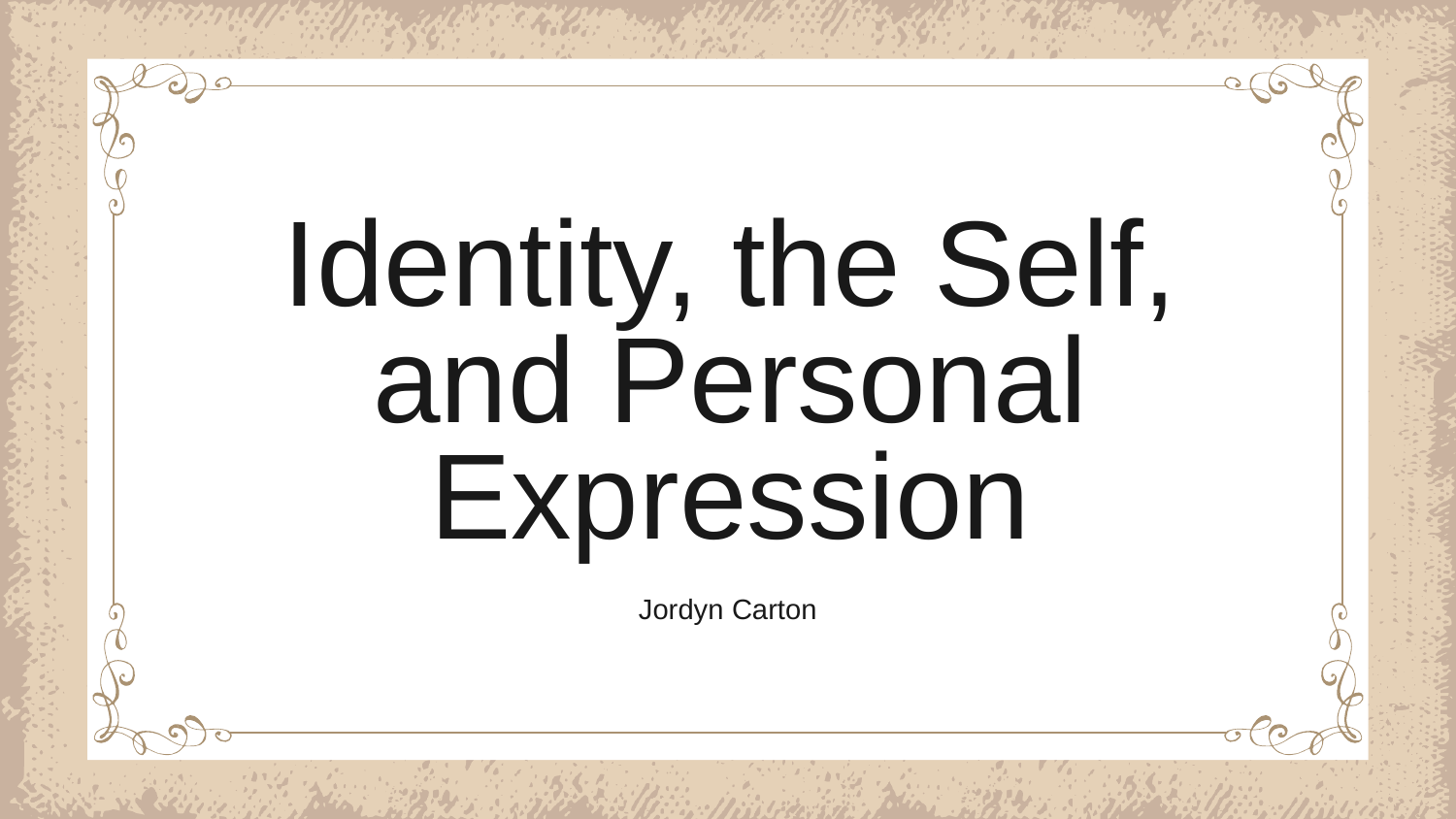

# Identity, the Self, and Personal Expression
Jordyn Carton